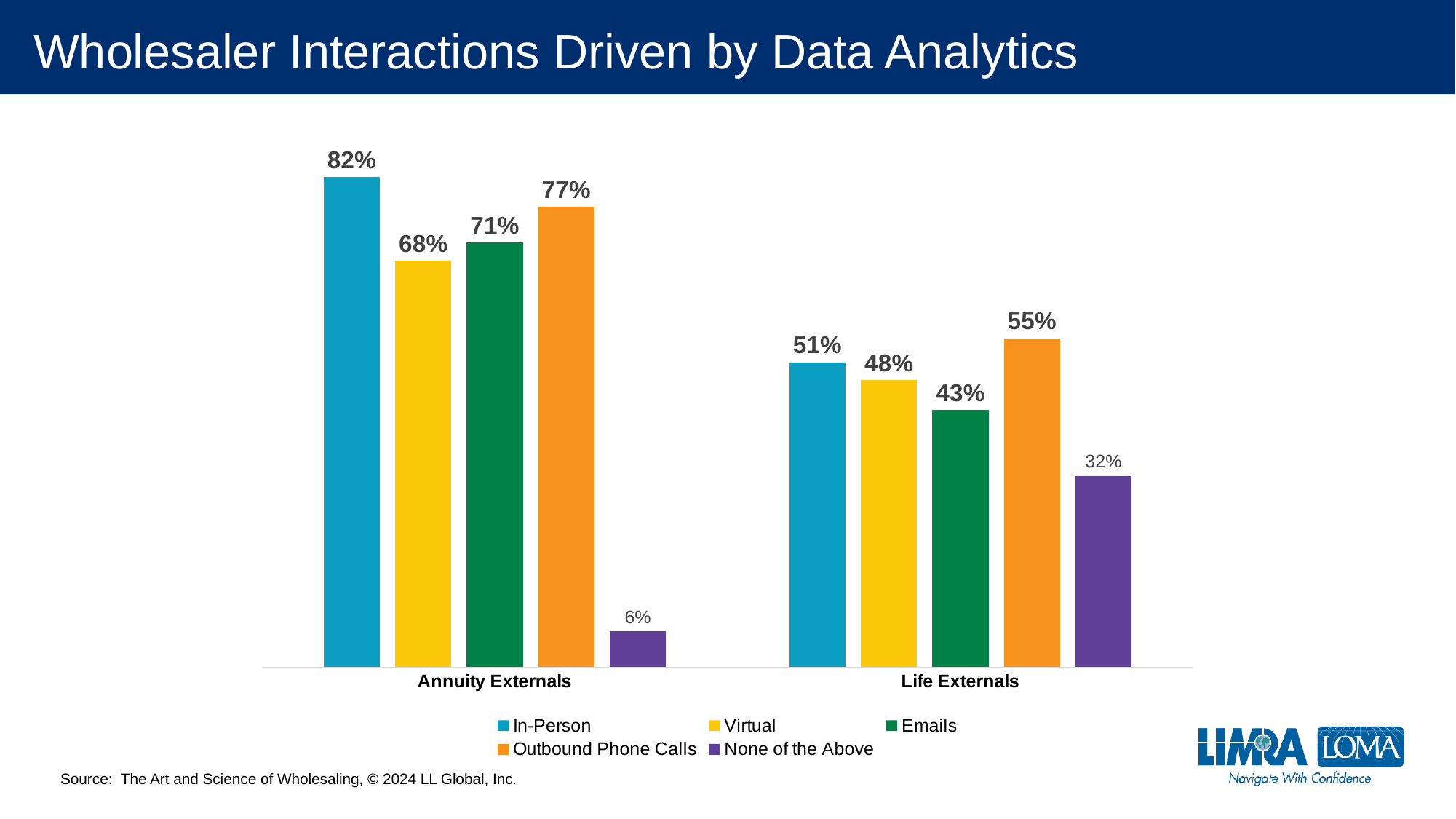

# Wholesaler Interactions Driven by Data Analytics

### Chart

| Category | In-Person | Virtual | Emails | Outbound Phone Calls | None of the Above |
|---|---|---|---|---|---|
| Annuity Externals | 0.82 | 0.68 | 0.71 | 0.77 | 0.06 |
| Life Externals | 0.51 | 0.48 | 0.43 | 0.55 | 0.32 |
Source:  The Art and Science of Wholesaling, © 2024 LL Global, Inc.